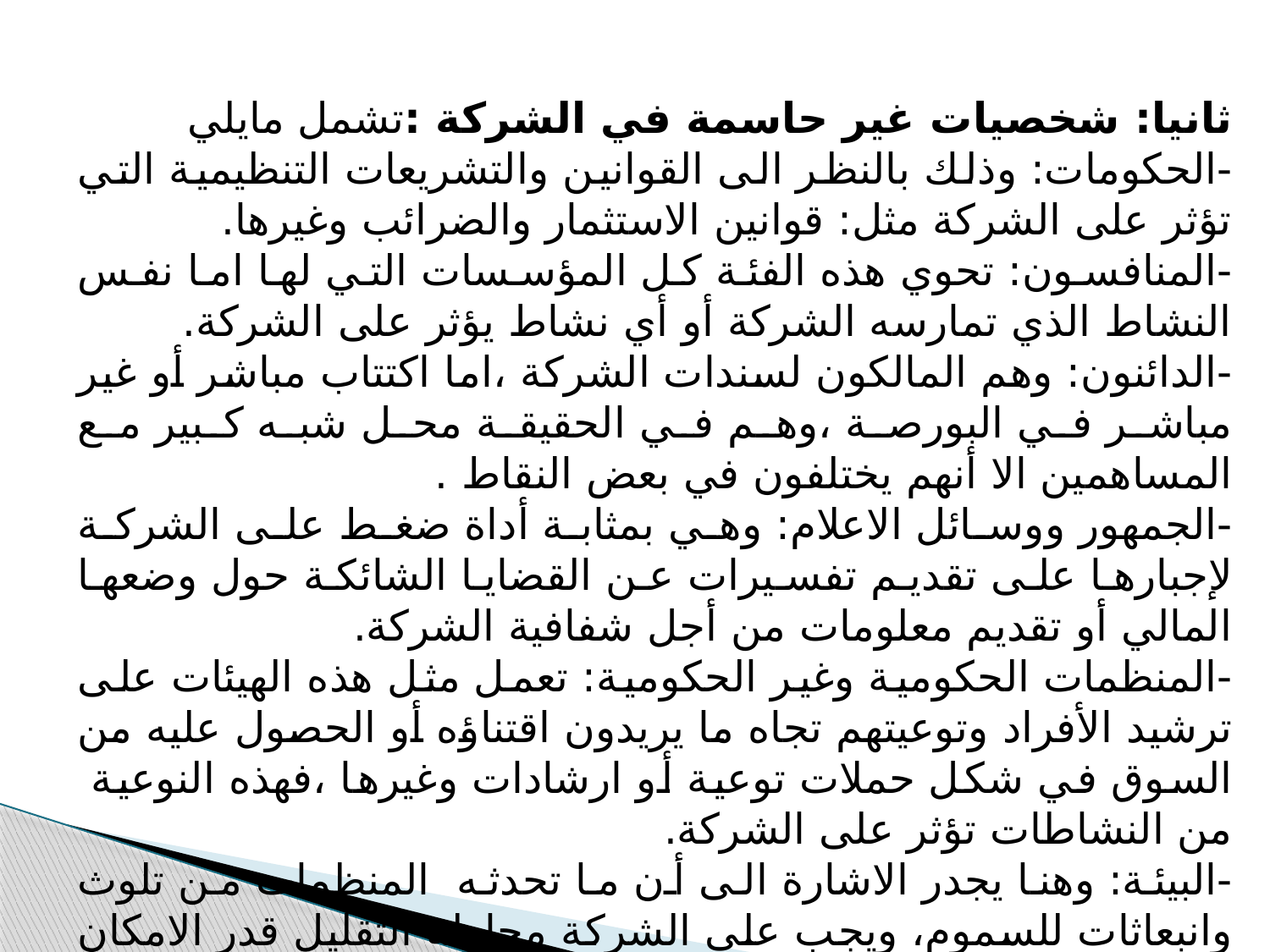

ثانيا: شخصيات غير حاسمة في الشركة :تشمل مايلي
-الحكومات: وذلك بالنظر الى القوانين والتشريعات التنظيمية التي تؤثر على الشركة مثل: قوانين الاستثمار والضرائب وغيرها.
-المنافسون: تحوي هذه الفئة كل المؤسسات التي لها اما نفس النشاط الذي تمارسه الشركة أو أي نشاط يؤثر على الشركة.
-الدائنون: وهم المالكون لسندات الشركة ،اما اكتتاب مباشر أو غير مباشر في البورصة ،وهم في الحقيقة محل شبه كبير مع المساهمين الا أنهم يختلفون في بعض النقاط .
-الجمهور ووسائل الاعلام: وهي بمثابة أداة ضغط على الشركة لإجبارها على تقديم تفسيرات عن القضايا الشائكة حول وضعها المالي أو تقديم معلومات من أجل شفافية الشركة.
-المنظمات الحكومية وغير الحكومية: تعمل مثل هذه الهيئات على ترشيد الأفراد وتوعيتهم تجاه ما يريدون اقتناؤه أو الحصول عليه من السوق في شكل حملات توعية أو ارشادات وغيرها ،فهذه النوعية  من النشاطات تؤثر على الشركة.
-البيئة: وهنا يجدر الاشارة الى أن ما تحدثه  المنظمات من تلوث وانبعاثات للسموم، ويجب على الشركة محاولة التقليل قدر الامكان منها.